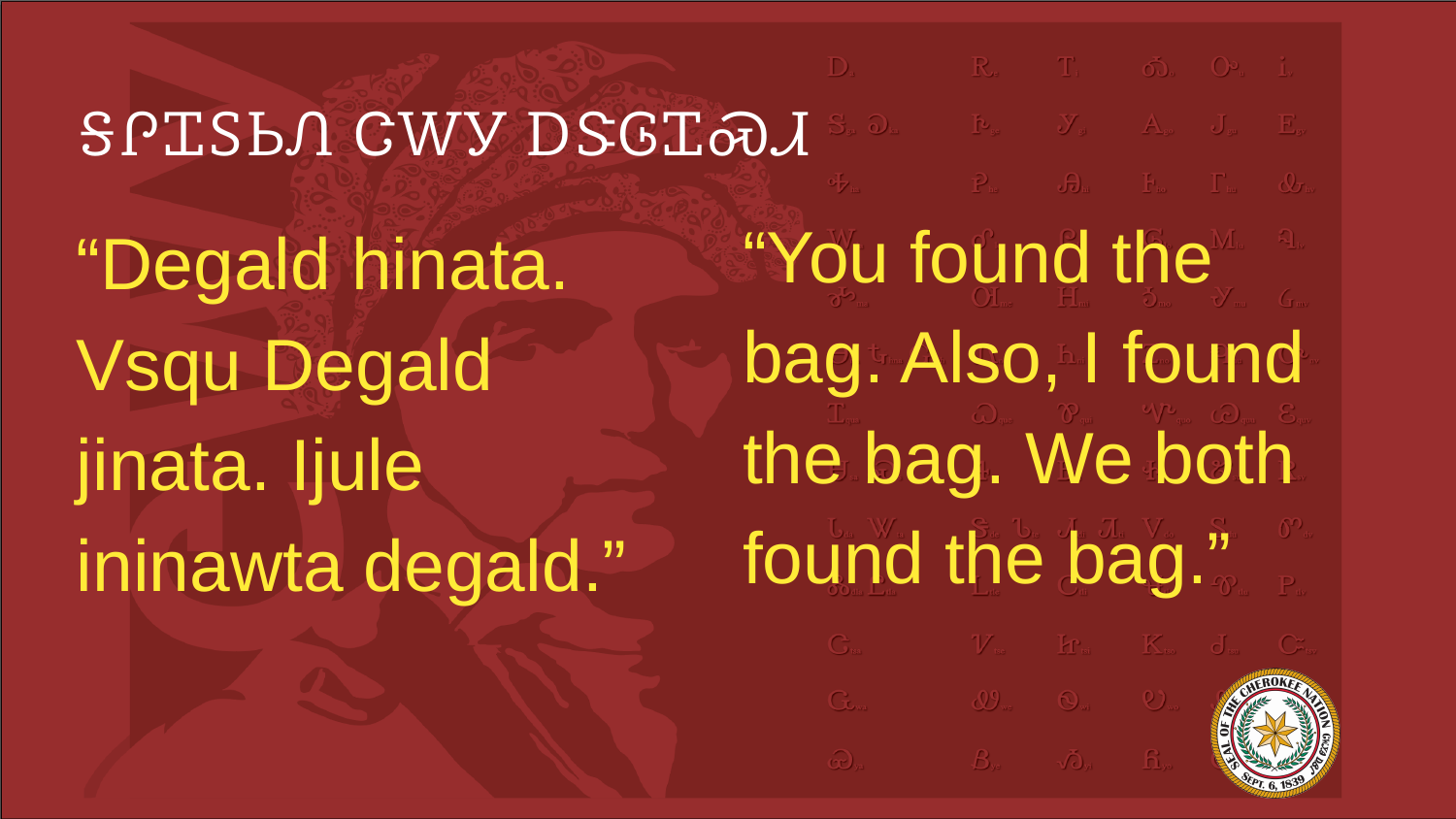

# ᎦᎵᏆᏚᏏᏁ ᏣᎳᎩ ᎠᏕᎶᏆᏍᏗ
“You found the bag. Also, I found the bag. We both found the bag.”
“Degald hinata. Vsqu Degald jinata. Ijule ininawta degald.”